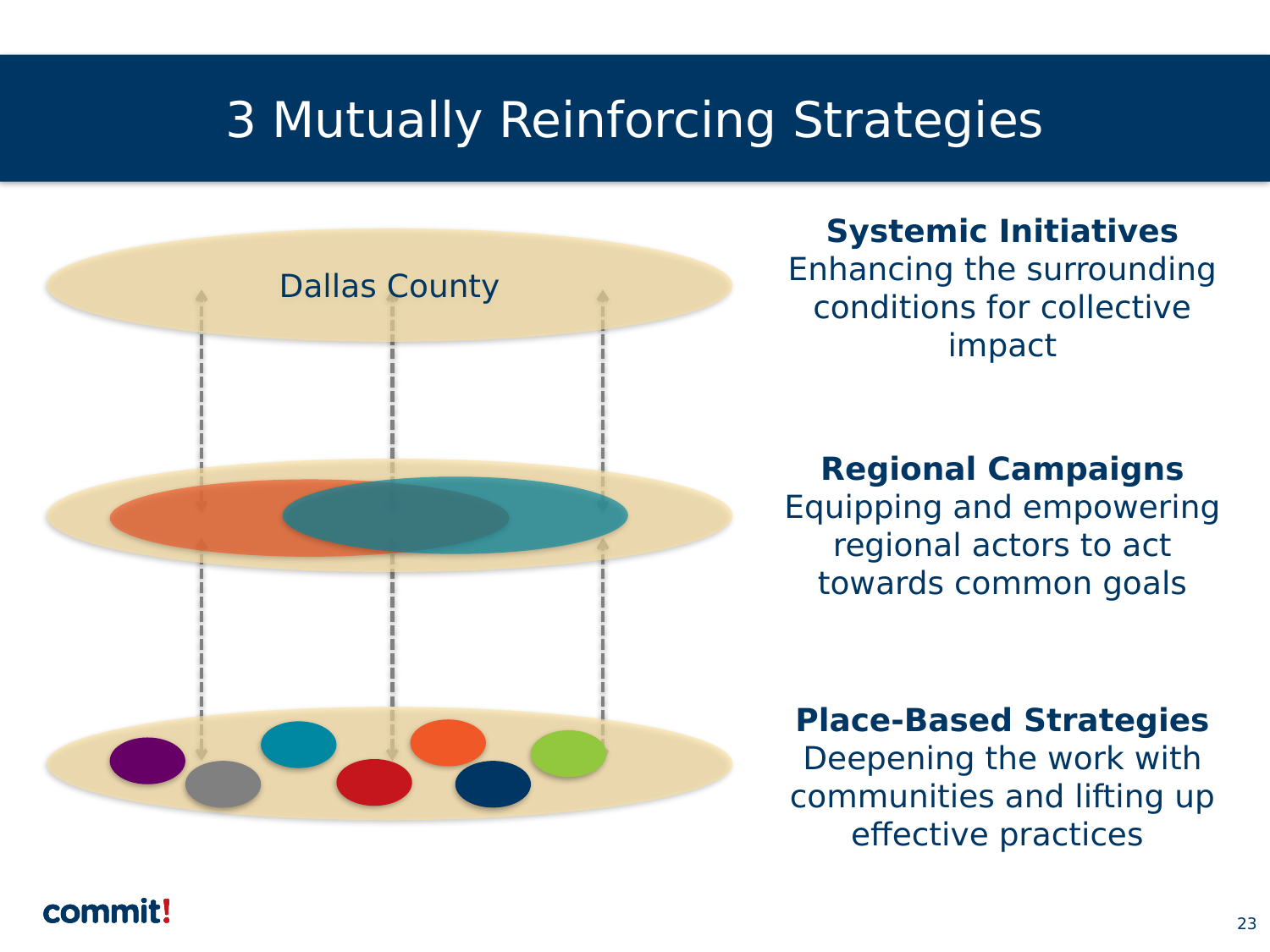

# 3 Mutually Reinforcing Strategies
Systemic Initiatives
Enhancing the surrounding conditions for collective impact
Dallas County
Regional Campaigns
Equipping and empowering regional actors to act towards common goals

Place-Based Strategies
Deepening the work with communities and lifting up effective practices